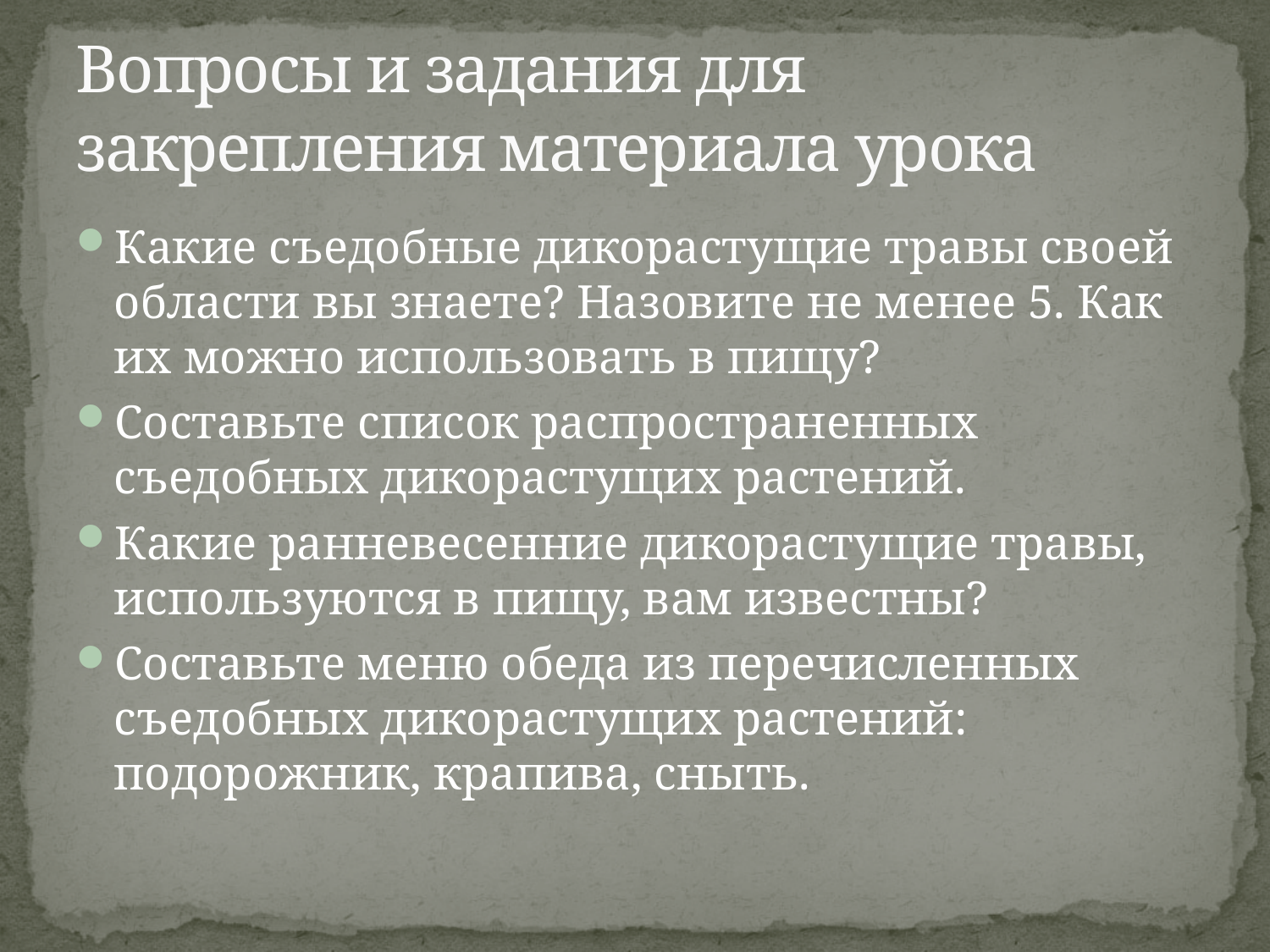

# Вопросы и задания для закрепления материала урока
Какие съедобные дикорастущие травы своей области вы знаете? Назовите не менее 5. Как их можно использовать в пищу?
Составьте список распространенных съедобных дикорастущих растений.
Какие ранневесенние дикорастущие травы, используются в пищу, вам известны?
Составьте меню обеда из перечисленных съедобных дикорастущих растений: подорожник, крапива, сныть.